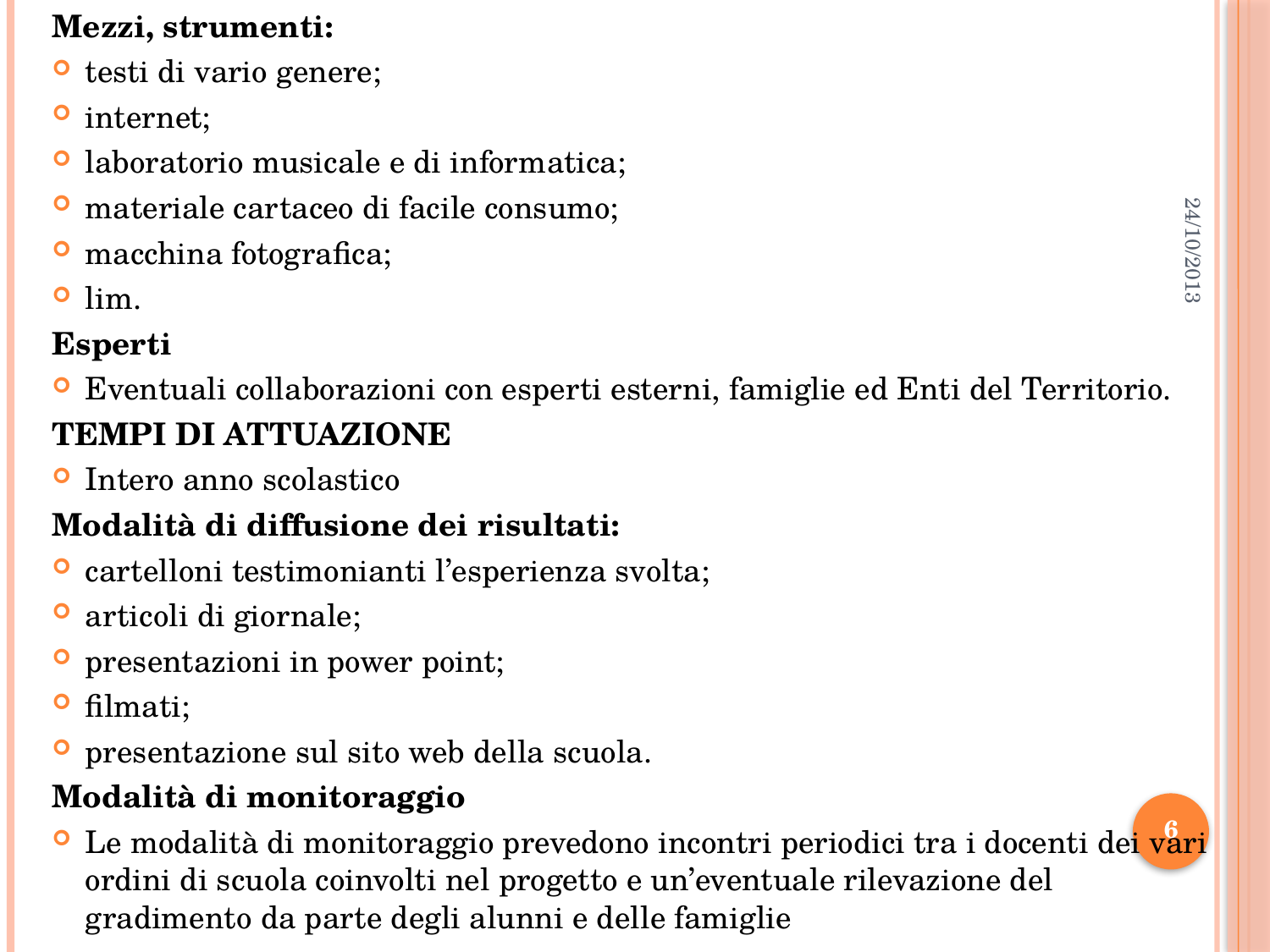

Mezzi, strumenti:
testi di vario genere;
internet;
laboratorio musicale e di informatica;
materiale cartaceo di facile consumo;
macchina fotografica;
lim.
Esperti
Eventuali collaborazioni con esperti esterni, famiglie ed Enti del Territorio.
TEMPI DI ATTUAZIONE
Intero anno scolastico
Modalità di diffusione dei risultati:
cartelloni testimonianti l’esperienza svolta;
articoli di giornale;
presentazioni in power point;
filmati;
presentazione sul sito web della scuola.
Modalità di monitoraggio
Le modalità di monitoraggio prevedono incontri periodici tra i docenti dei vari ordini di scuola coinvolti nel progetto e un’eventuale rilevazione del gradimento da parte degli alunni e delle famiglie
24/10/2013
6